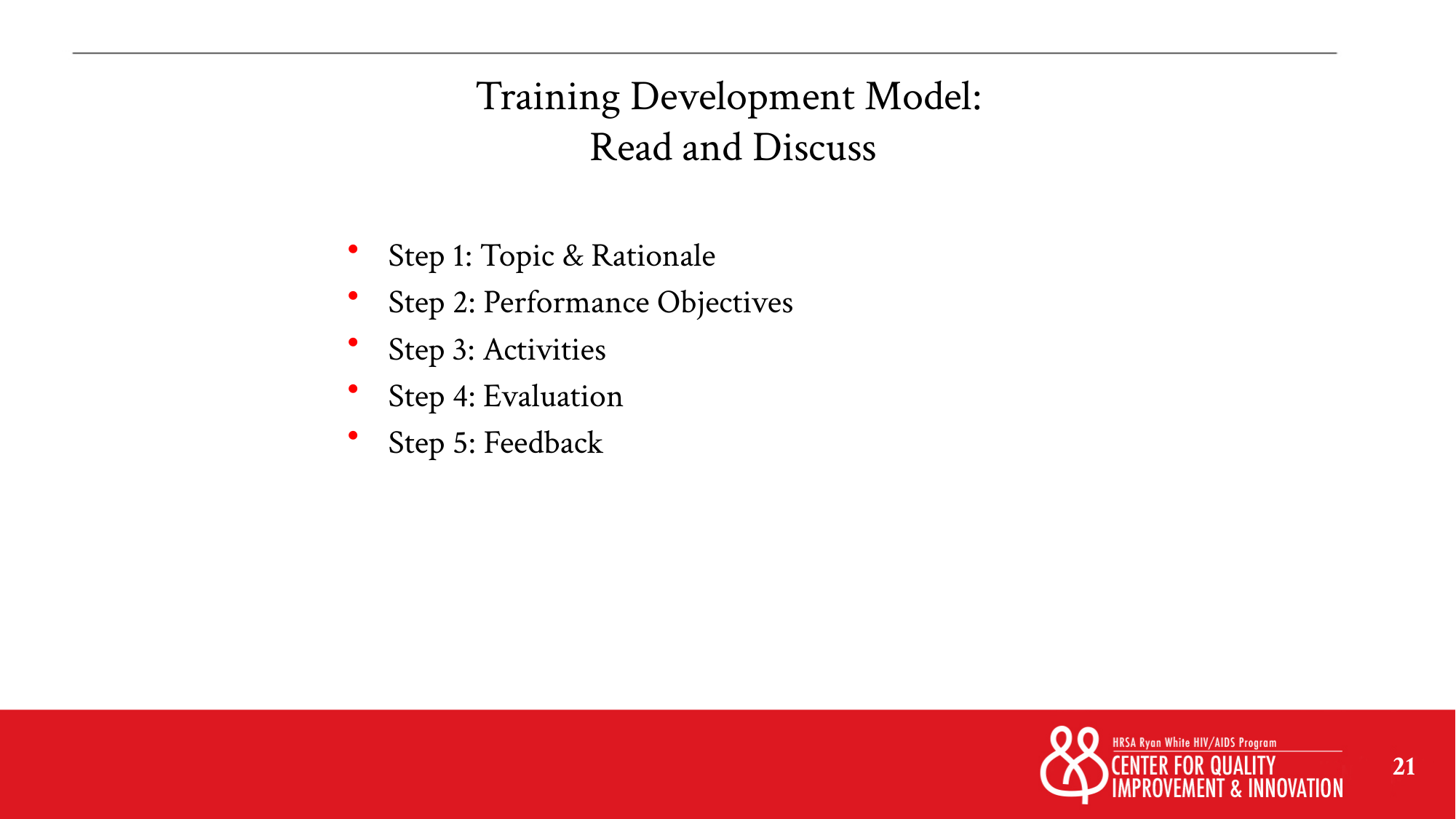

# Training Development Model: Read and Discuss
Step 1: Topic & Rationale
Step 2: Performance Objectives
Step 3: Activities
Step 4: Evaluation
Step 5: Feedback